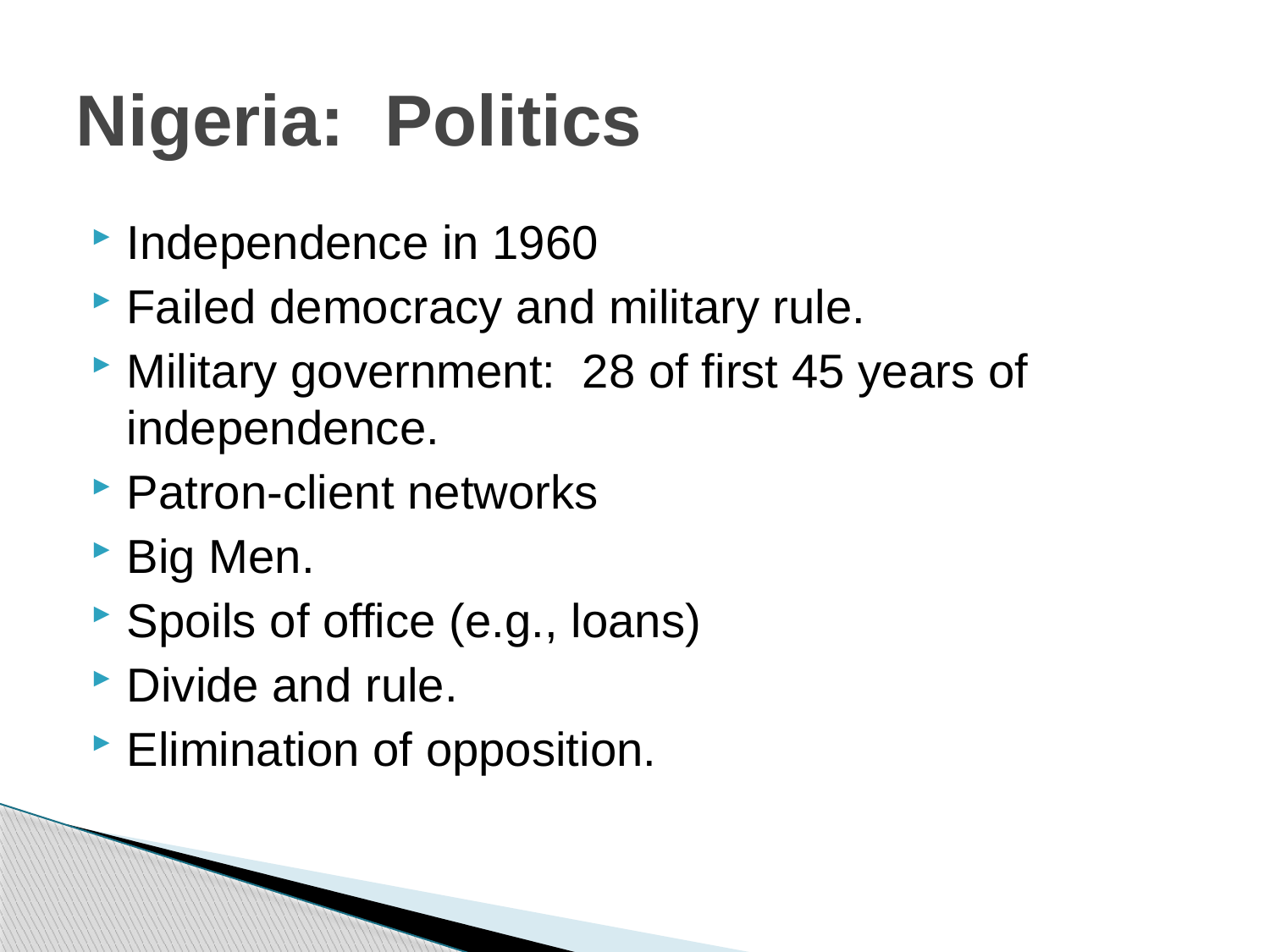

# Nigeria:  Politics
Independence in 1960
Failed democracy and military rule.
Military government:  28 of first 45 years of independence.
Patron-client networks
Big Men.
Spoils of office (e.g., loans)
Divide and rule.
Elimination of opposition.